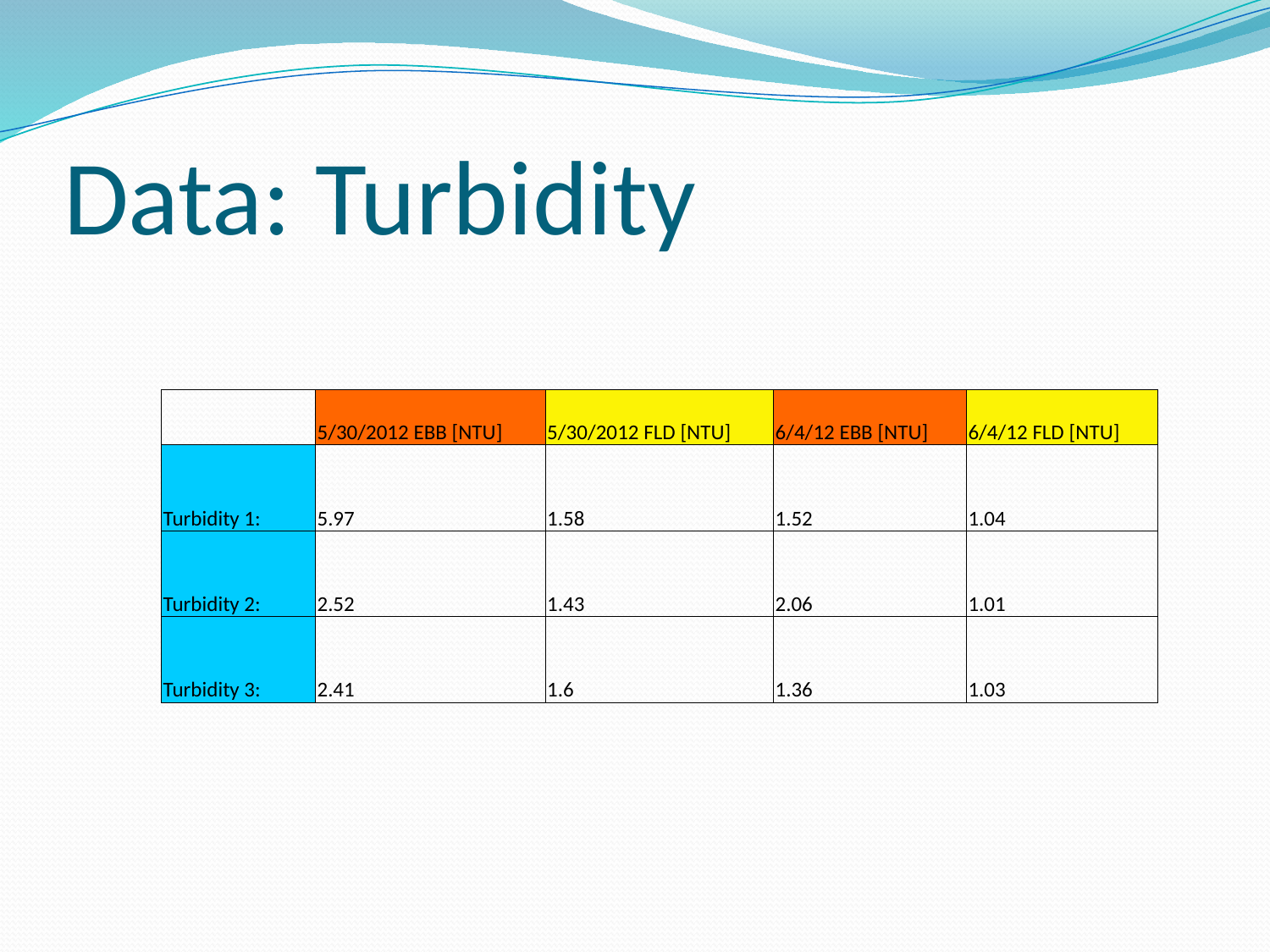

# Data: Turbidity
|  | 5/30/2012 EBB [NTU] | 5/30/2012 FLD [NTU] | 6/4/12 EBB [NTU] | 6/4/12 FLD [NTU] |
| --- | --- | --- | --- | --- |
| Turbidity 1: | 5.97 | 1.58 | 1.52 | 1.04 |
| Turbidity 2: | 2.52 | 1.43 | 2.06 | 1.01 |
| Turbidity 3: | 2.41 | 1.6 | 1.36 | 1.03 |